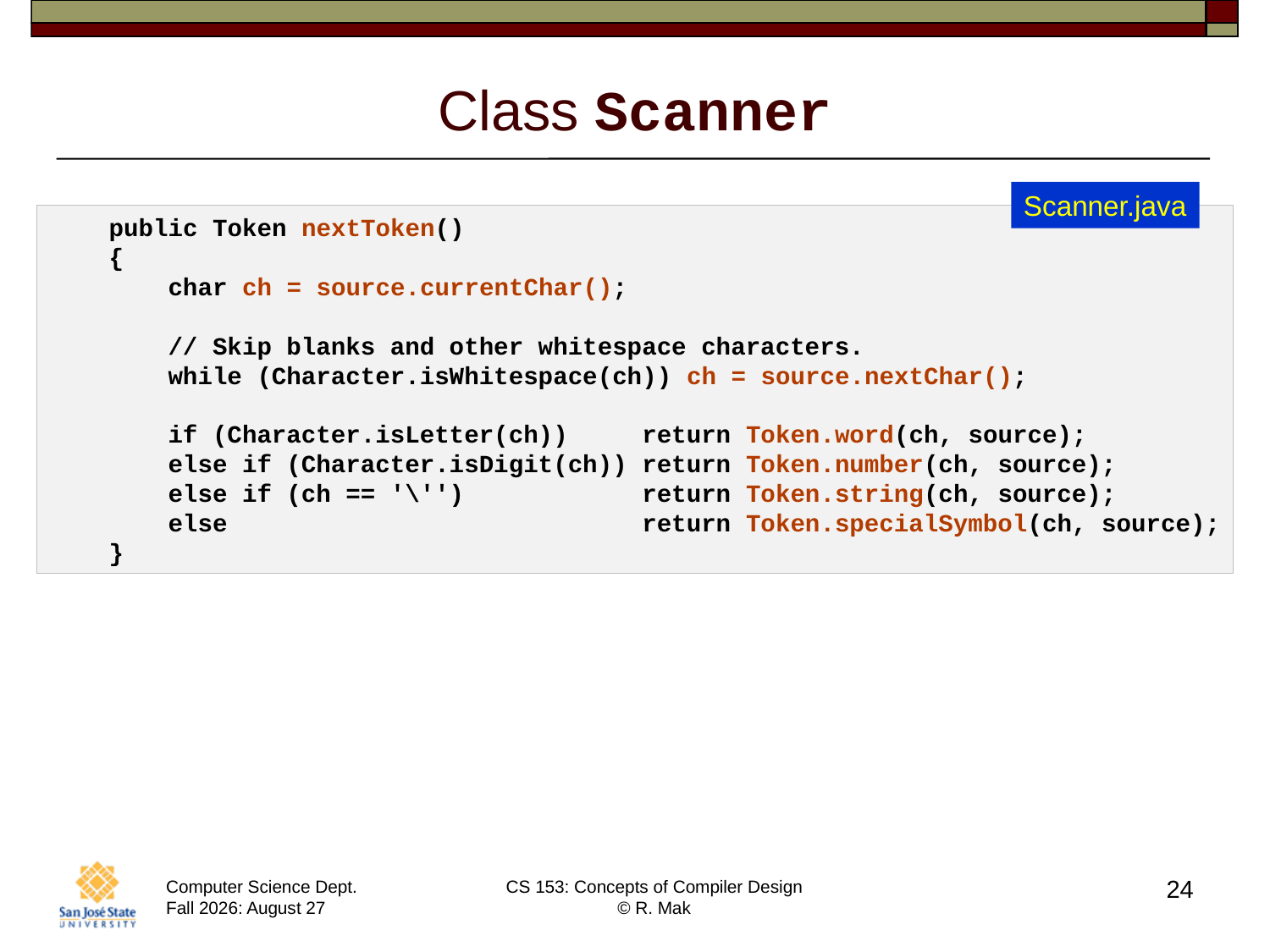

# Class Scanner
Scanner.java
    public Token nextToken()
    {
        char ch = source.currentChar();

        // Skip blanks and other whitespace characters.
        while (Character.isWhitespace(ch)) ch = source.nextChar();

        if (Character.isLetter(ch))     return Token.word(ch, source);
        else if (Character.isDigit(ch)) return Token.number(ch, source);
        else if (ch == '\'')            return Token.string(ch, source);
        else                            return Token.specialSymbol(ch, source);
    }
24